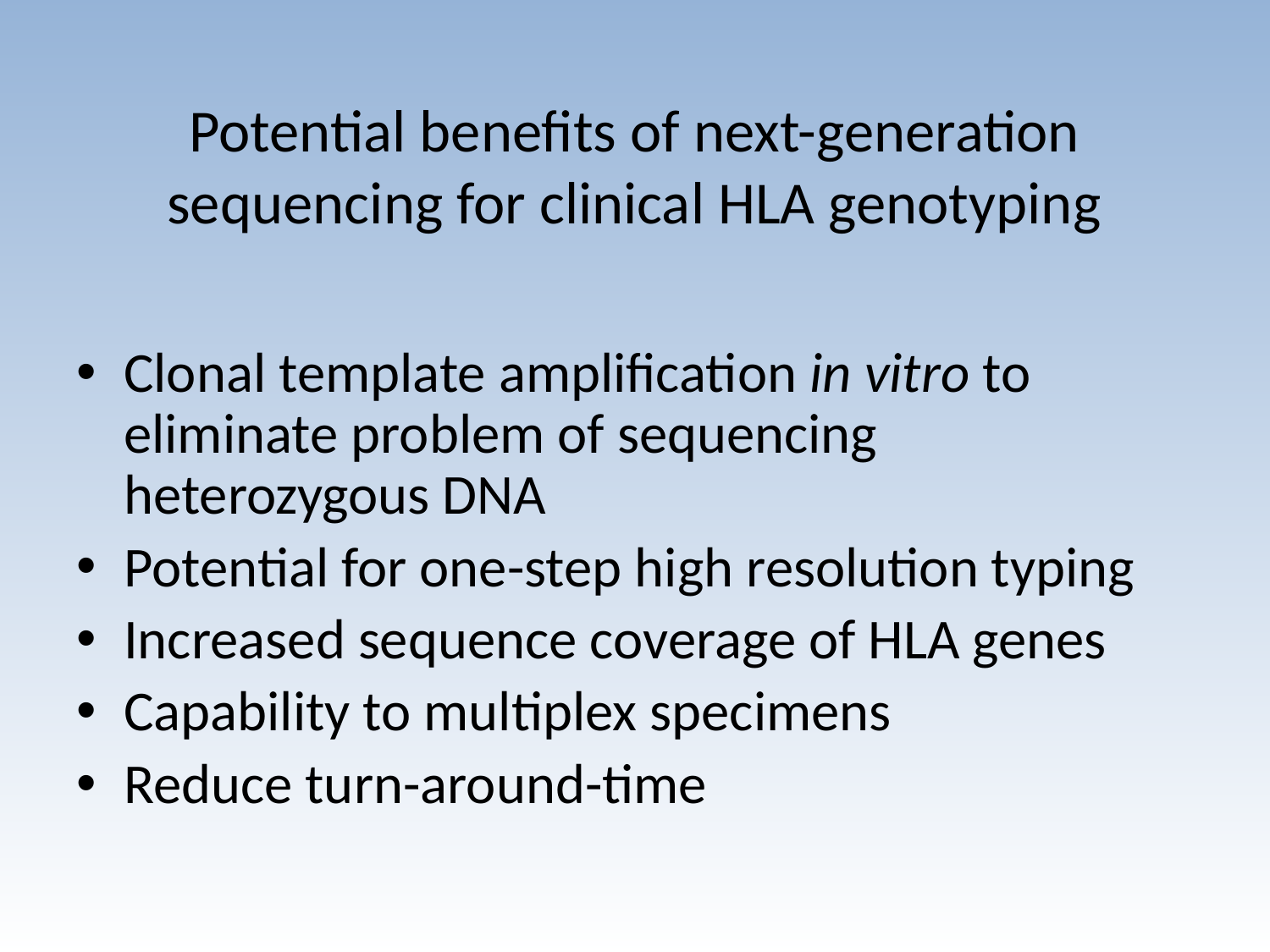

# Potential benefits of next-generation sequencing for clinical HLA genotyping
Clonal template amplification in vitro to eliminate problem of sequencing heterozygous DNA
Potential for one-step high resolution typing
Increased sequence coverage of HLA genes
Capability to multiplex specimens
Reduce turn-around-time